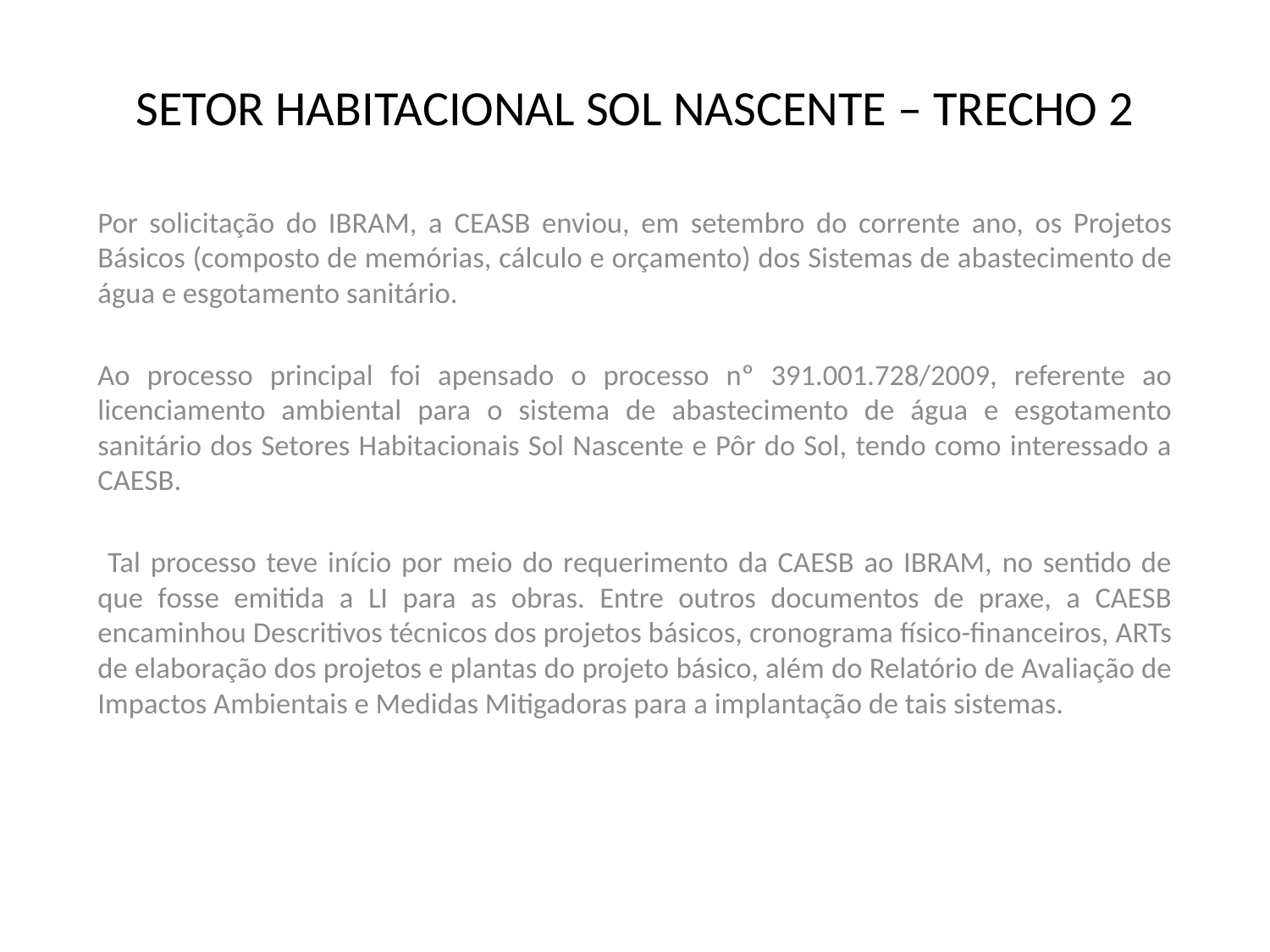

# SETOR HABITACIONAL SOL NASCENTE – TRECHO 2

Por solicitação do IBRAM, a CEASB enviou, em setembro do corrente ano, os Projetos Básicos (composto de memórias, cálculo e orçamento) dos Sistemas de abastecimento de água e esgotamento sanitário.

Ao processo principal foi apensado o processo nº 391.001.728/2009, referente ao licenciamento ambiental para o sistema de abastecimento de água e esgotamento sanitário dos Setores Habitacionais Sol Nascente e Pôr do Sol, tendo como interessado a CAESB.

 Tal processo teve início por meio do requerimento da CAESB ao IBRAM, no sentido de que fosse emitida a LI para as obras. Entre outros documentos de praxe, a CAESB encaminhou Descritivos técnicos dos projetos básicos, cronograma físico-financeiros, ARTs de elaboração dos projetos e plantas do projeto básico, além do Relatório de Avaliação de Impactos Ambientais e Medidas Mitigadoras para a implantação de tais sistemas.